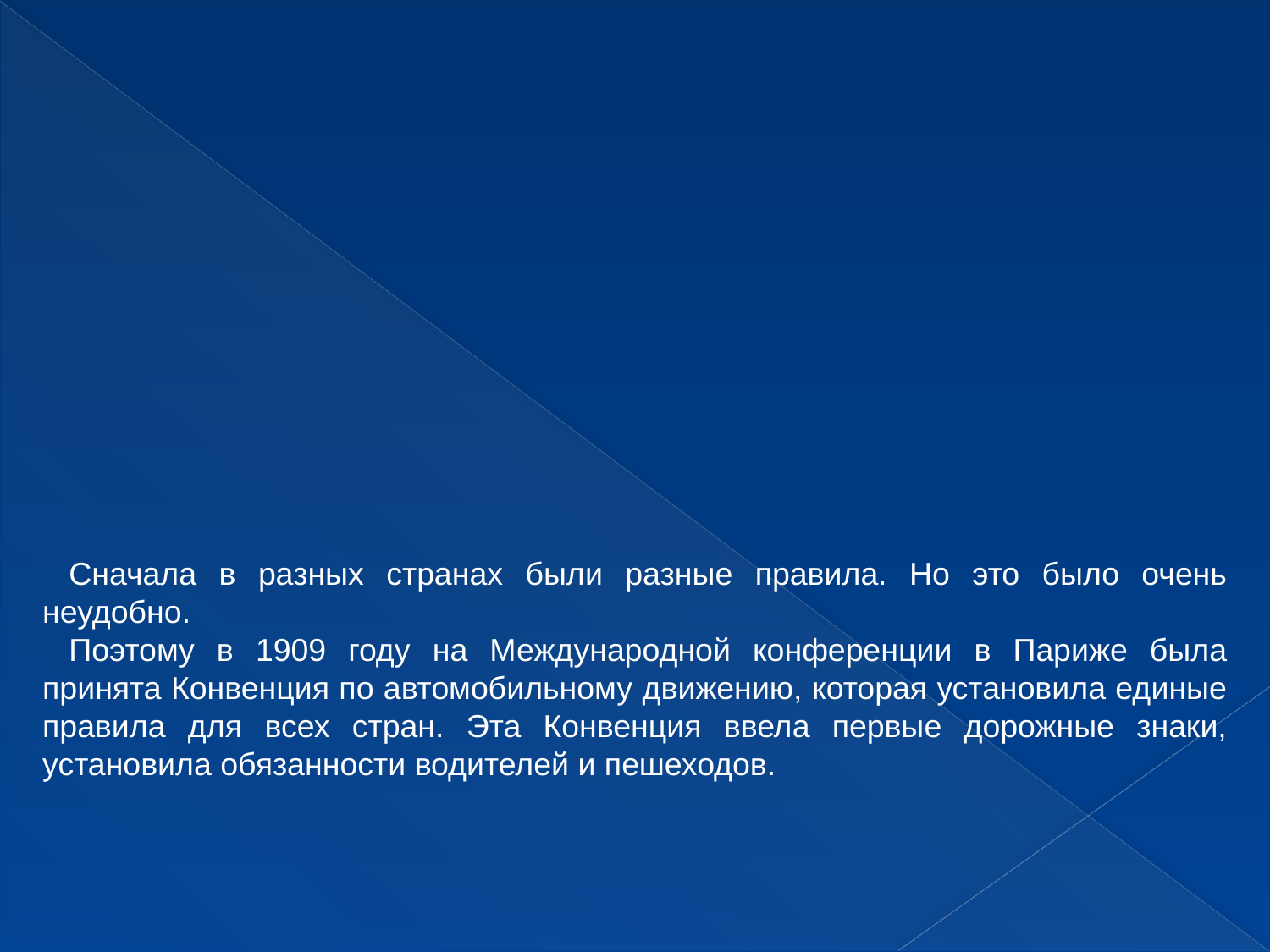

Сначала в разных странах были разные правила. Но это было очень неудобно.
Поэтому в 1909 году на Международной конференции в Париже была принята Конвенция по автомобильному движению, которая установила единые правила для всех стран. Эта Конвенция ввела первые дорожные знаки, установила обязанности водителей и пешеходов.